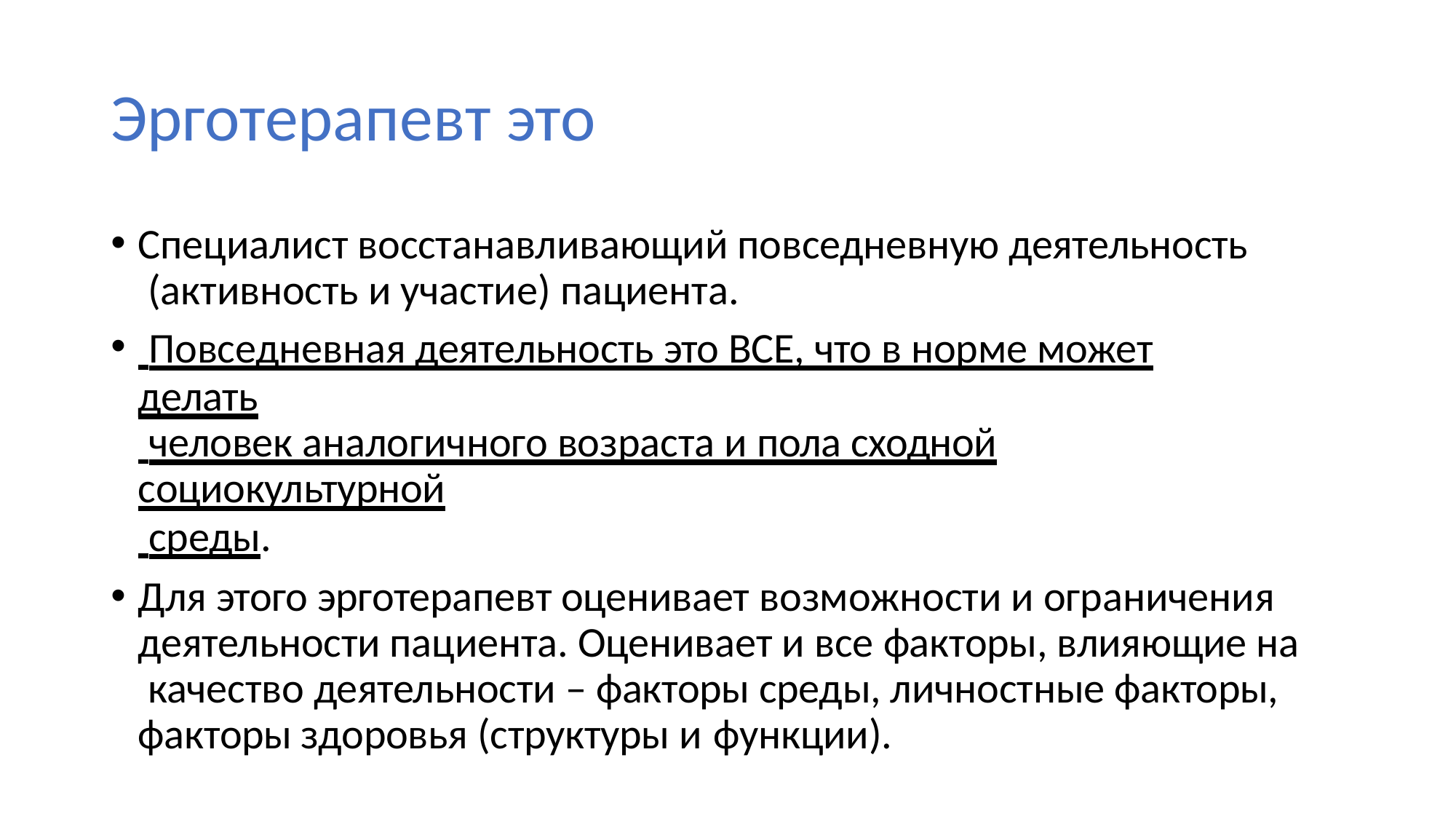

# Эрготерапевт это
Специалист восстанавливающий повседневную деятельность  (активность и участие) пациента.
 Повседневная деятельность это ВСЕ, что в норме может делать
 человек аналогичного возраста и пола сходной социокультурной
 среды.
Для этого эрготерапевт оценивает возможности и ограничения  деятельности пациента. Оценивает и все факторы, влияющие на  качество деятельности – факторы среды, личностные факторы,  факторы здоровья (структуры и функции).